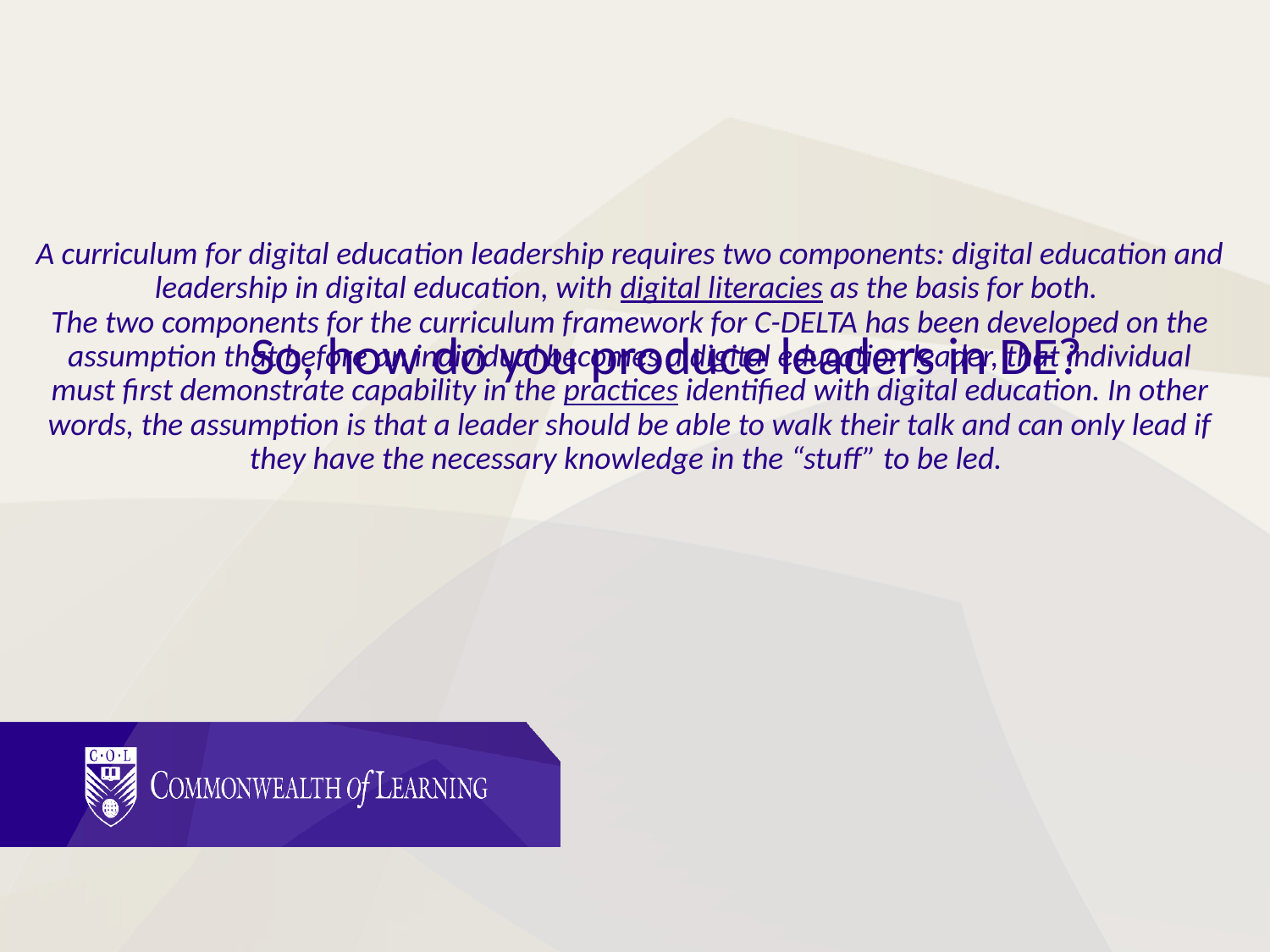

# So, how do you produce leaders in DE?

A curriculum for digital education leadership requires two components: digital education and leadership in digital education, with digital literacies as the basis for both.
The two components for the curriculum framework for C-DELTA has been developed on the assumption that before an individual becomes a digital education leader, that individual must first demonstrate capability in the practices identified with digital education. In other words, the assumption is that a leader should be able to walk their talk and can only lead if they have the necessary knowledge in the “stuff” to be led.